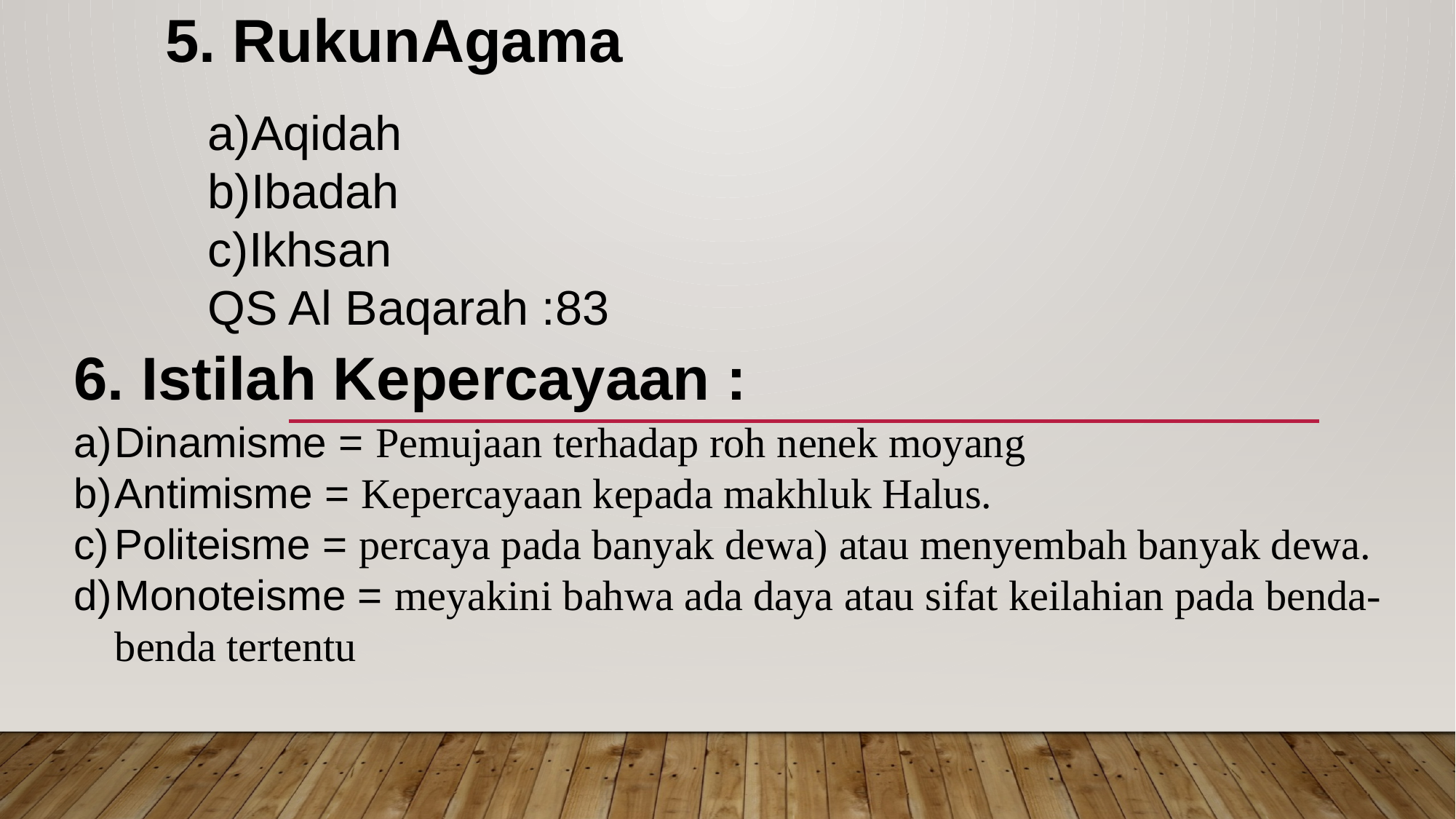

5. RukunAgama
Aqidah
Ibadah
Ikhsan
QS Al Baqarah :83

6. Istilah Kepercayaan :
Dinamisme = Pemujaan terhadap roh nenek moyang
Antimisme = Kepercayaan kepada makhluk Halus.
Politeisme = percaya pada banyak dewa) atau menyembah banyak dewa.
Monoteisme = meyakini bahwa ada daya atau sifat keilahian pada benda-benda tertentu